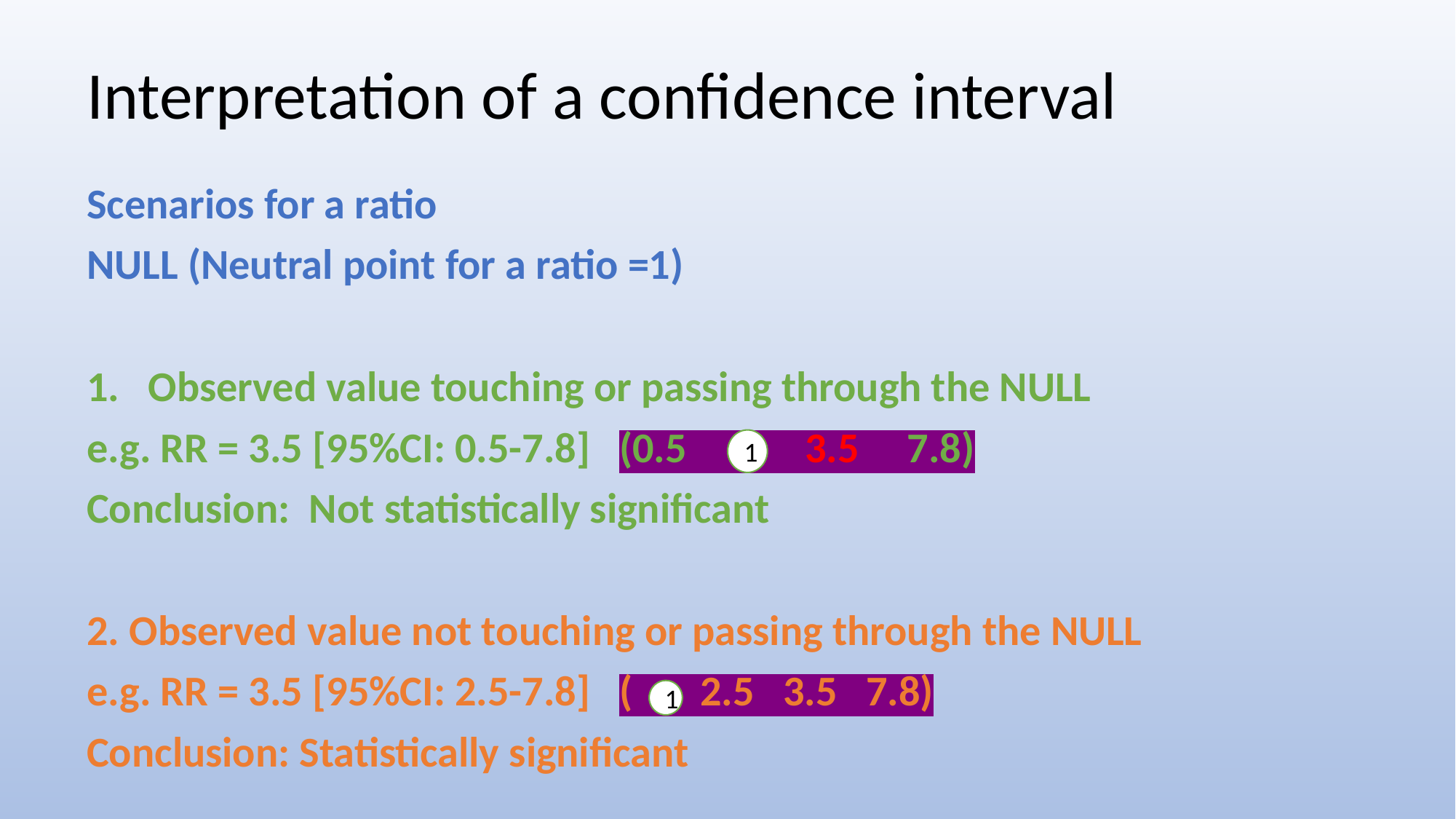

# Interpretation of a confidence interval
Scenarios for a ratio
NULL (Neutral point for a ratio =1)

Observed value touching or passing through the NULL
e.g. RR = 3.5 [95%CI: 0.5-7.8]   (0.5     1     3.5     7.8)
Conclusion:  Not statistically significant

2. Observed value not touching or passing through the NULL
e.g. RR = 3.5 [95%CI: 2.5-7.8]   (       2.5   3.5   7.8)
Conclusion: Statistically significant

1
1